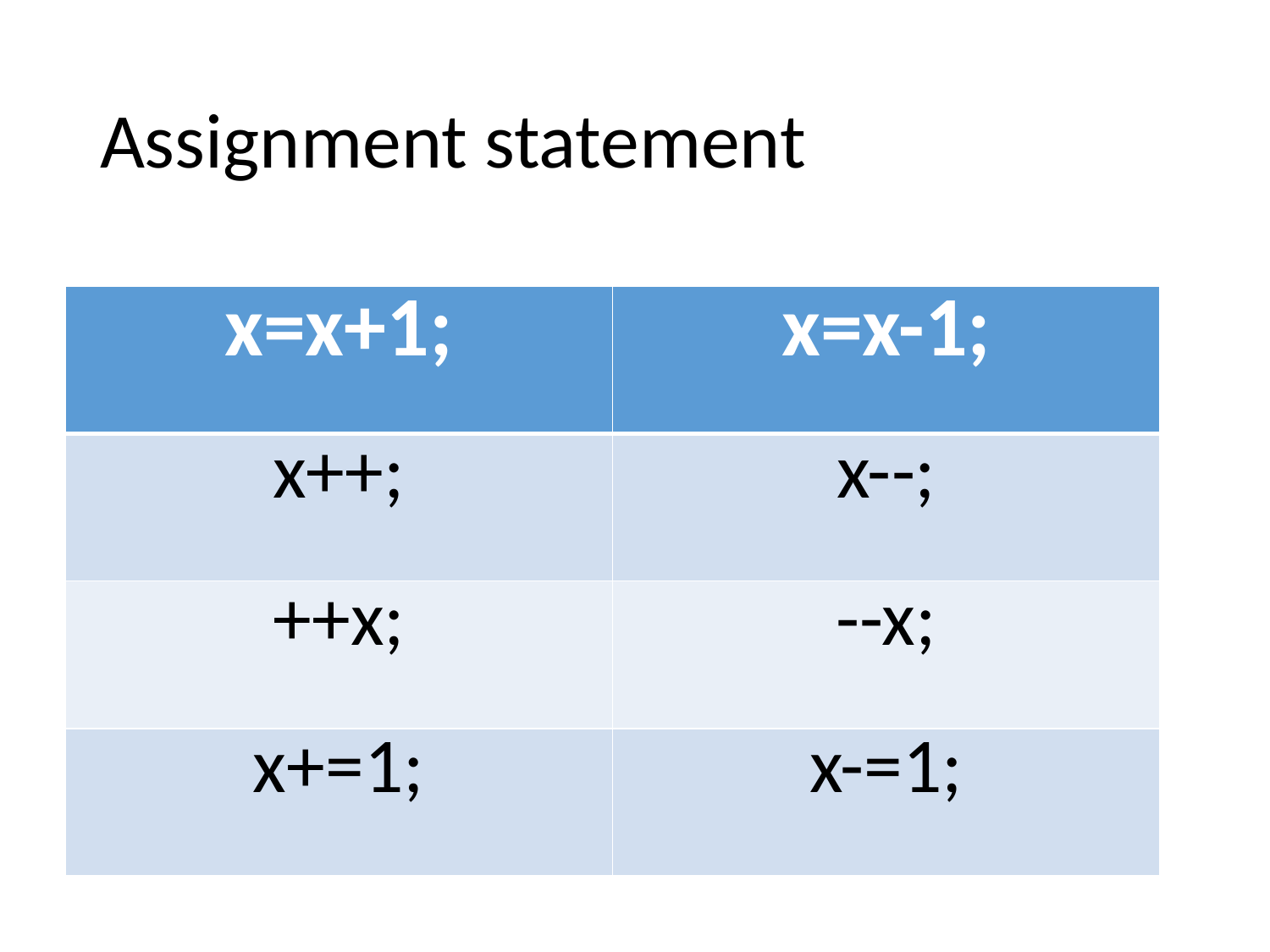

# Assignment statement
| x=x+1; | x=x-1; |
| --- | --- |
| x++; | x--; |
| ++x; | --x; |
| x+=1; | x-=1; |